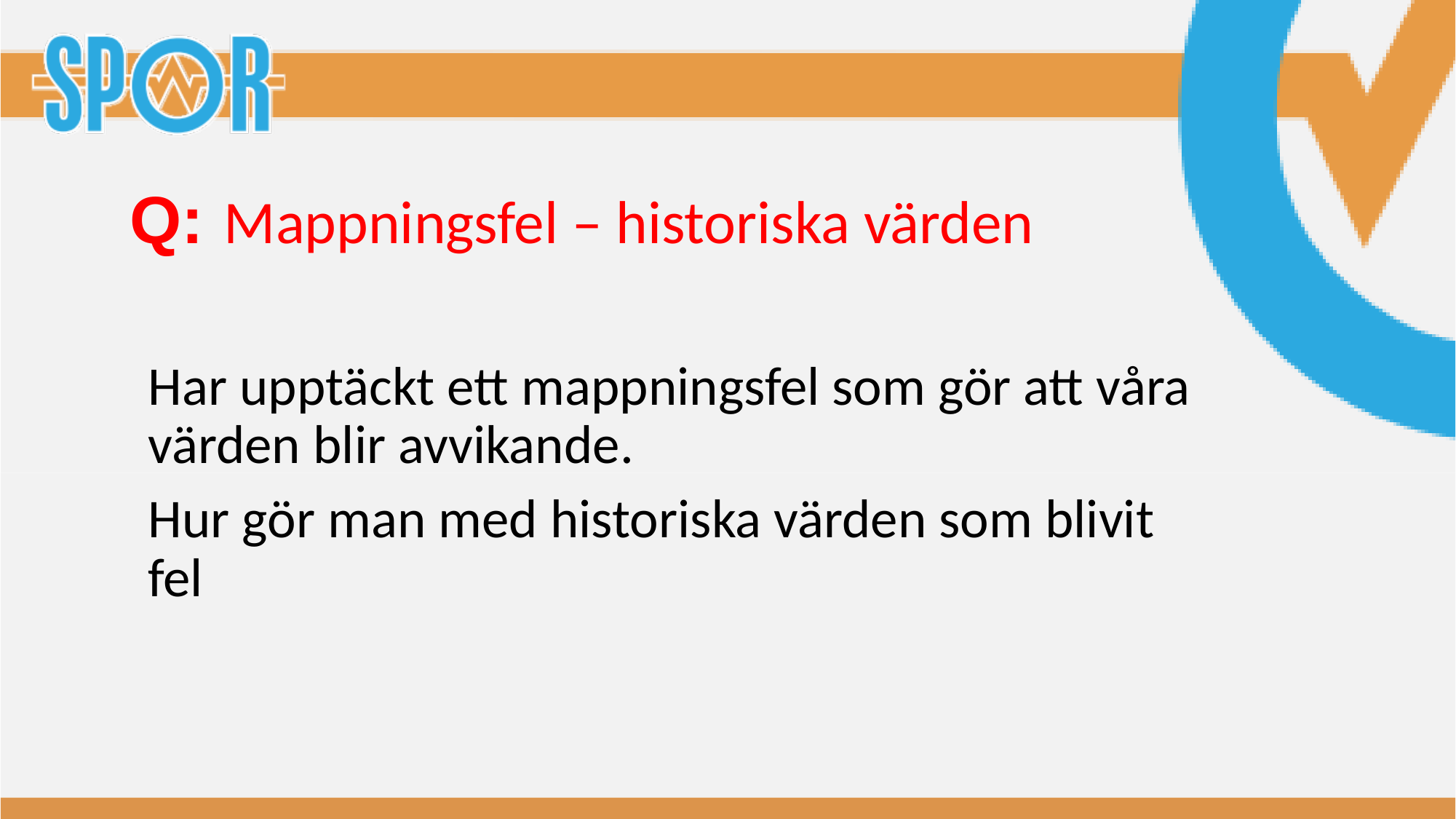

# Q: Mappningsfel – historiska värden
Har upptäckt ett mappningsfel som gör att våra värden blir avvikande.
Hur gör man med historiska värden som blivit fel